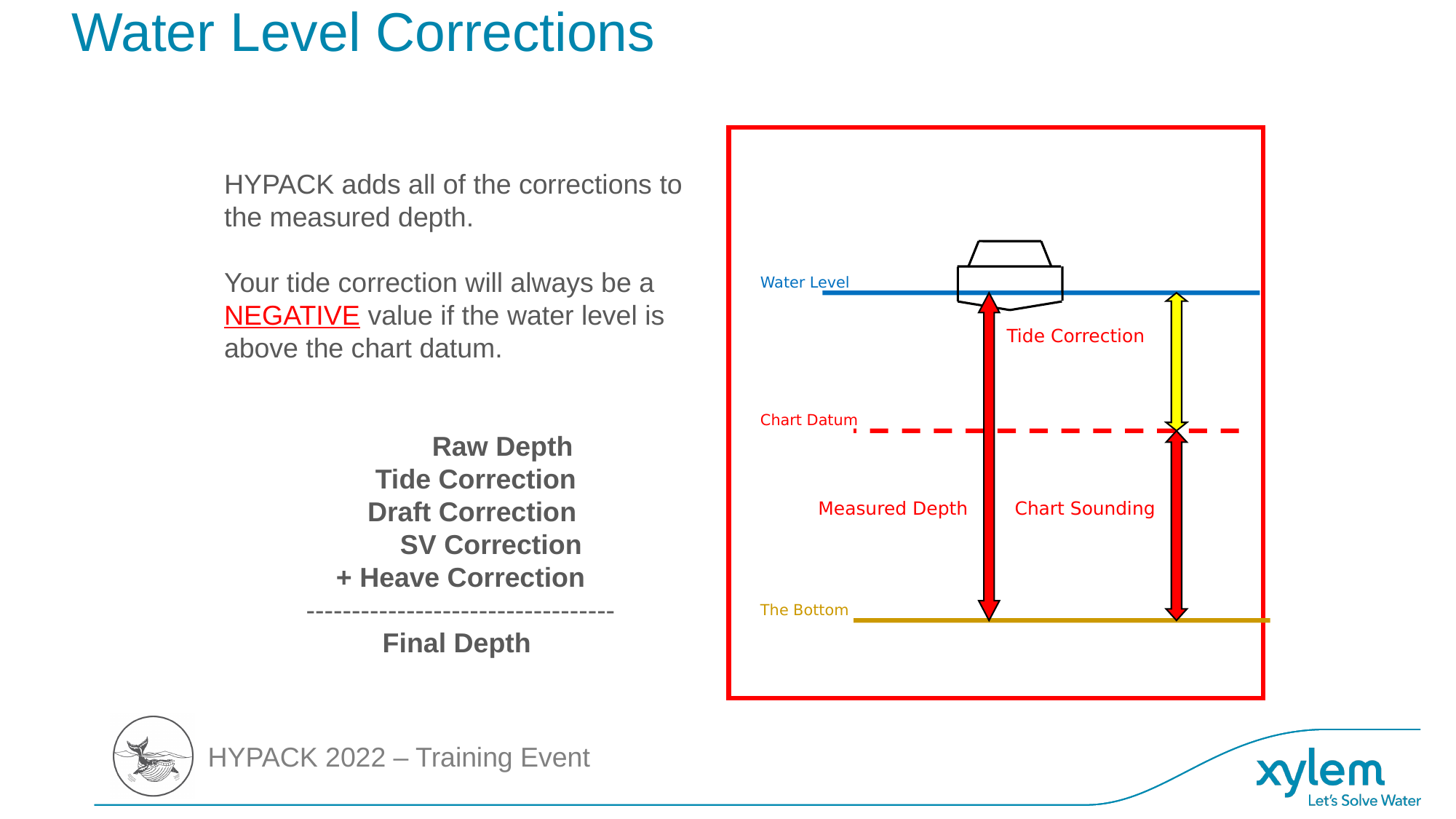

# Water Level Corrections

Water Level

Tide Correction
Chart Datum

Measured Depth
Chart Sounding
The Bottom

HYPACK adds all of the corrections to the measured depth.

Your tide correction will always be a NEGATIVE value if the water level is above the chart datum.

             Raw Depth
      Tide Correction
     Draft Correction
         SV Correction
+ Heave Correction
----------------------------------
Final Depth